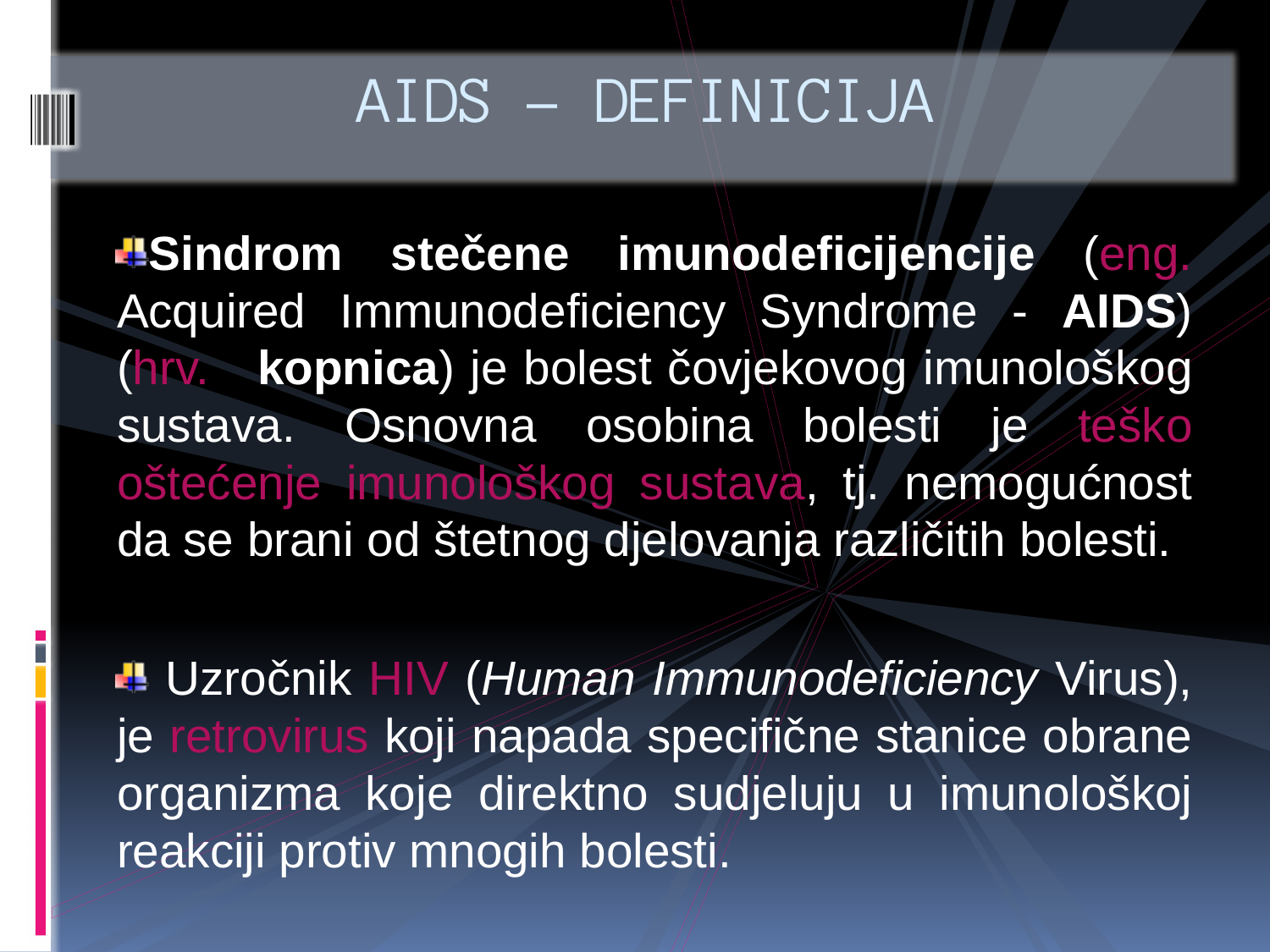

# AIDS - DEFINICIJA
Sindrom stečene imunodeficijencije (eng. Acquired Immunodeficiency Syndrome - AIDS) (hrv.   kopnica) je bolest čovjekovog imunološkog sustava. Osnovna osobina bolesti je teško oštećenje imunološkog sustava, tj. nemogućnost da se brani od štetnog djelovanja različitih bolesti.

 Uzročnik HIV (Human Immunodeficiency Virus), je retrovirus koji napada specifične stanice obrane organizma koje direktno sudjeluju u imunološkoj reakciji protiv mnogih bolesti.